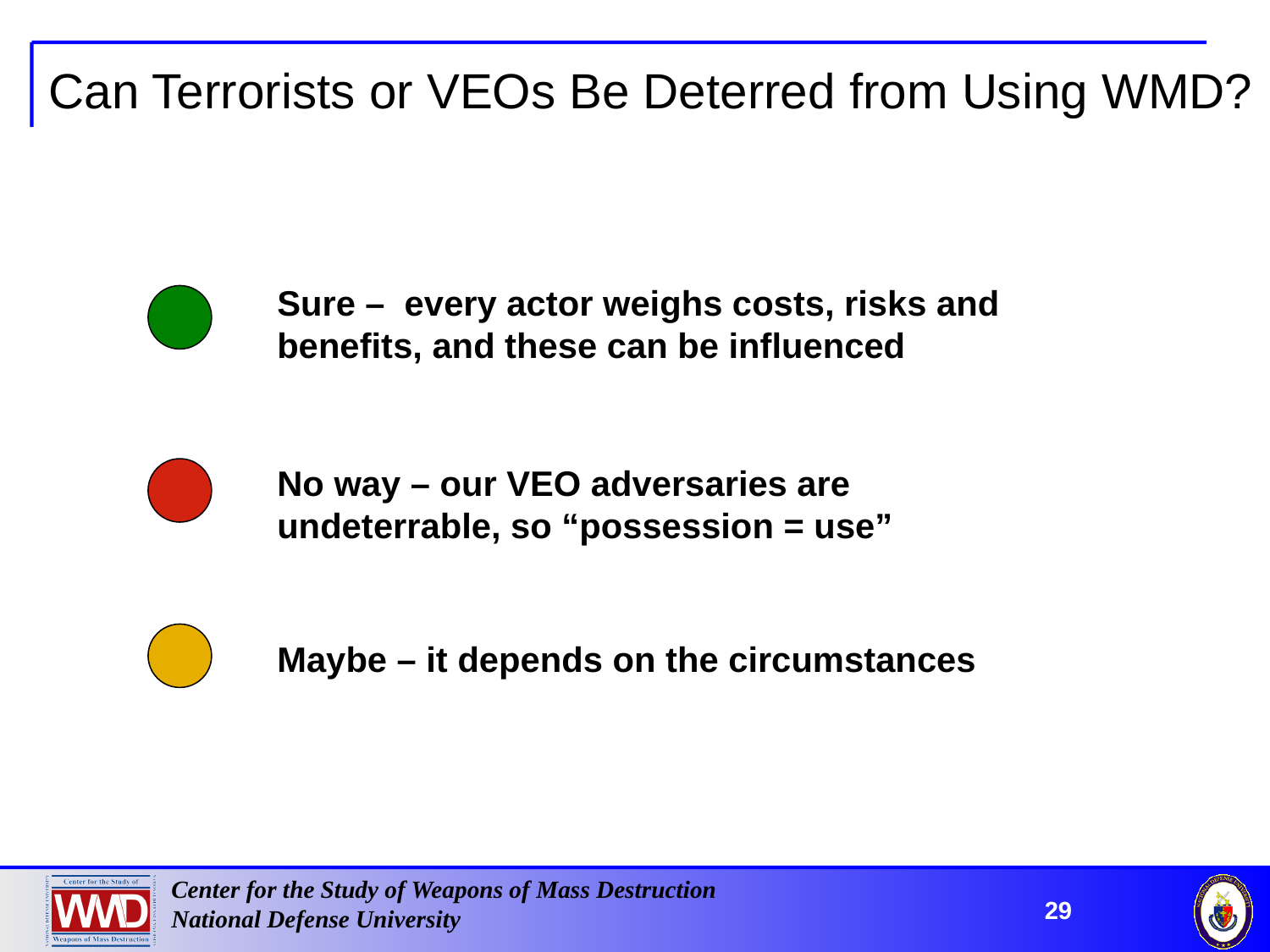

# Can Terrorists or VEOs Be Deterred from Using WMD?
Sure –  every actor weighs costs, risks and benefits, and these can be influenced

No way – our VEO adversaries are undeterrable, so “possession = use”

Maybe – it depends on the circumstances
29